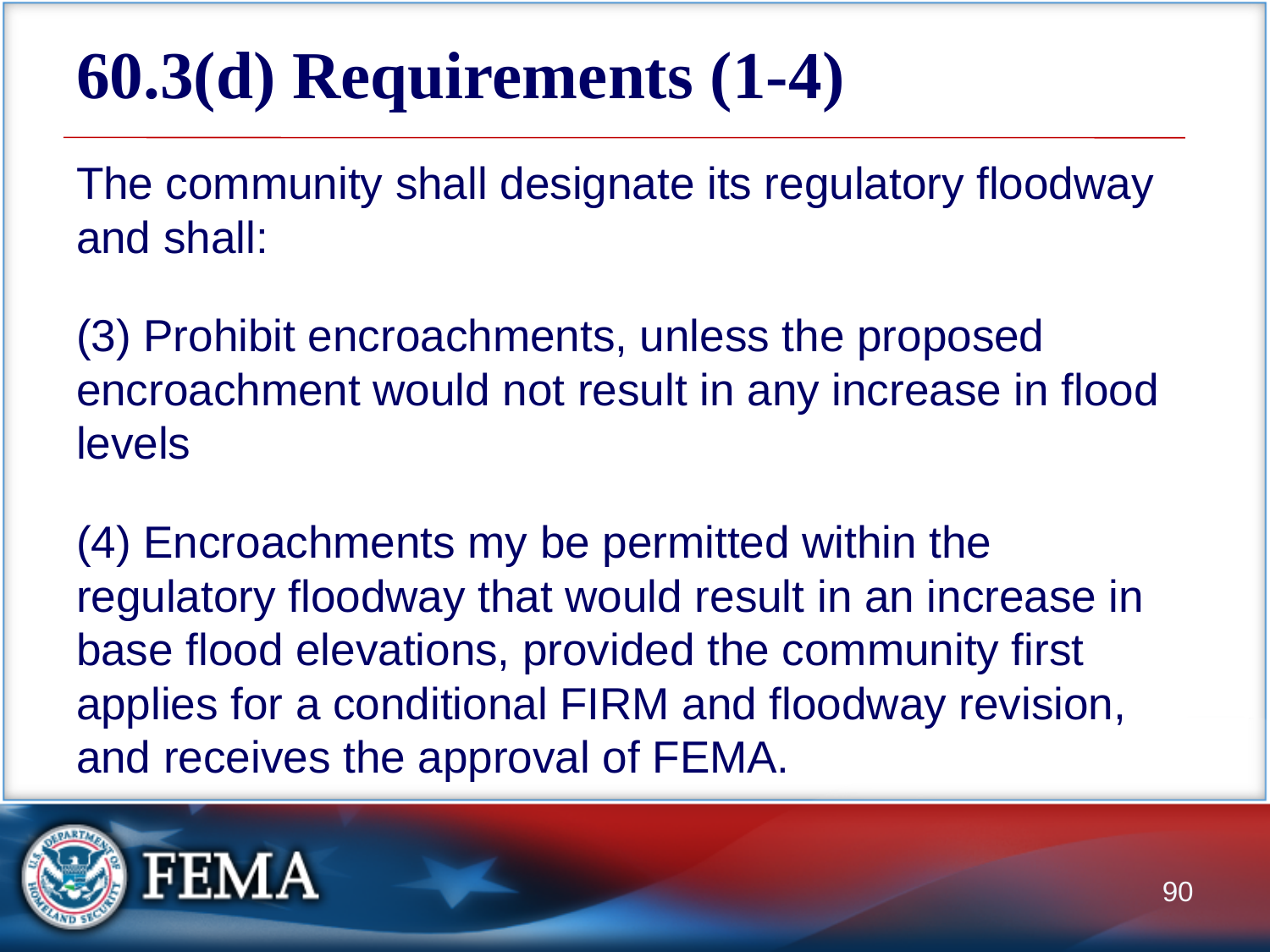

# 60.3(d) Requirements (1-4)
The community shall designate its regulatory floodway and shall:
(3) Prohibit encroachments, unless the proposed encroachment would not result in any increase in flood levels
(4) Encroachments my be permitted within the regulatory floodway that would result in an increase in base flood elevations, provided the community first applies for a conditional FIRM and floodway revision, and receives the approval of FEMA.
90